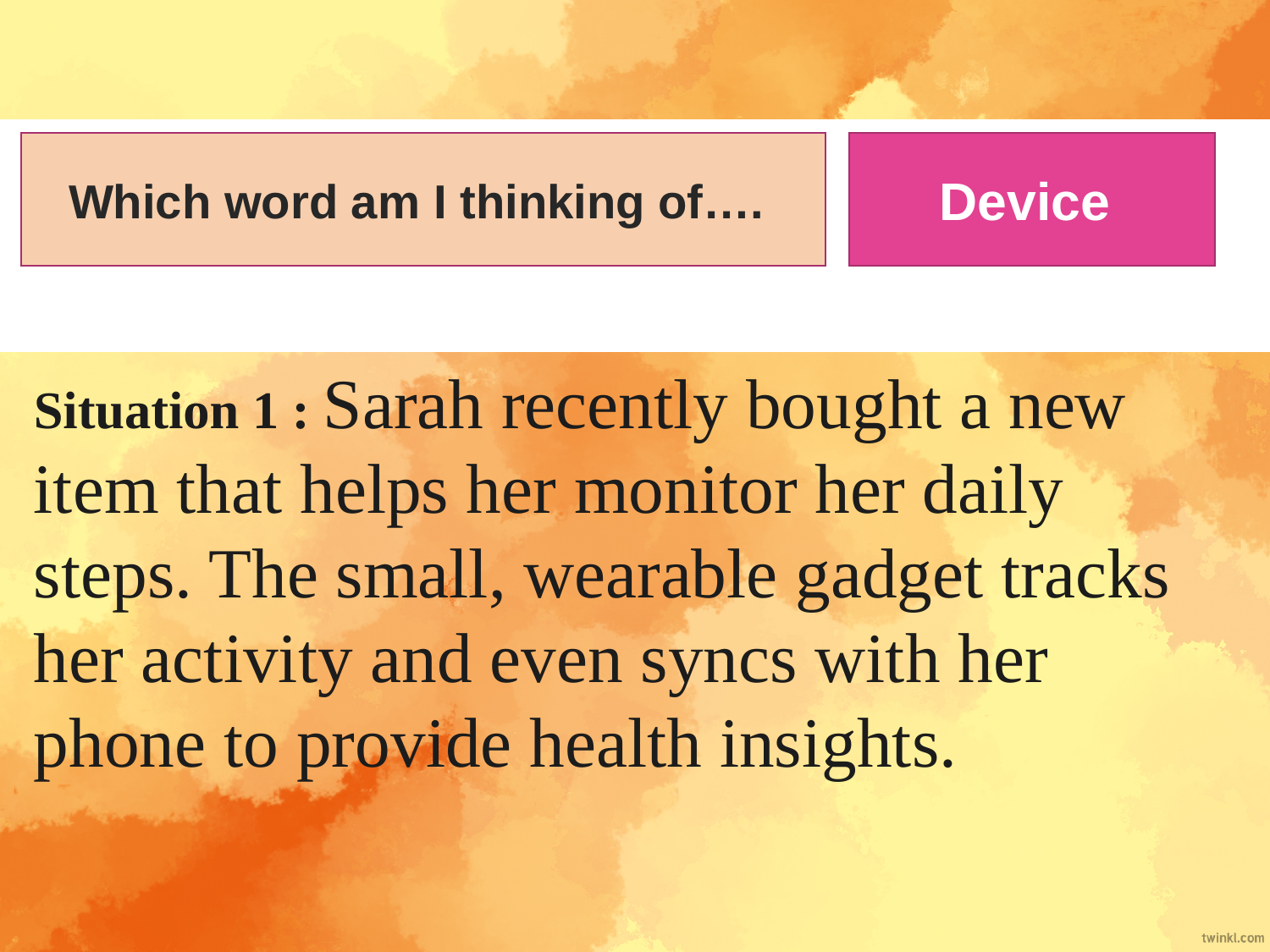

Which word am I thinking of….
Device
Situation 1 : Sarah recently bought a new item that helps her monitor her daily steps. The small, wearable gadget tracks her activity and even syncs with her phone to provide health insights.